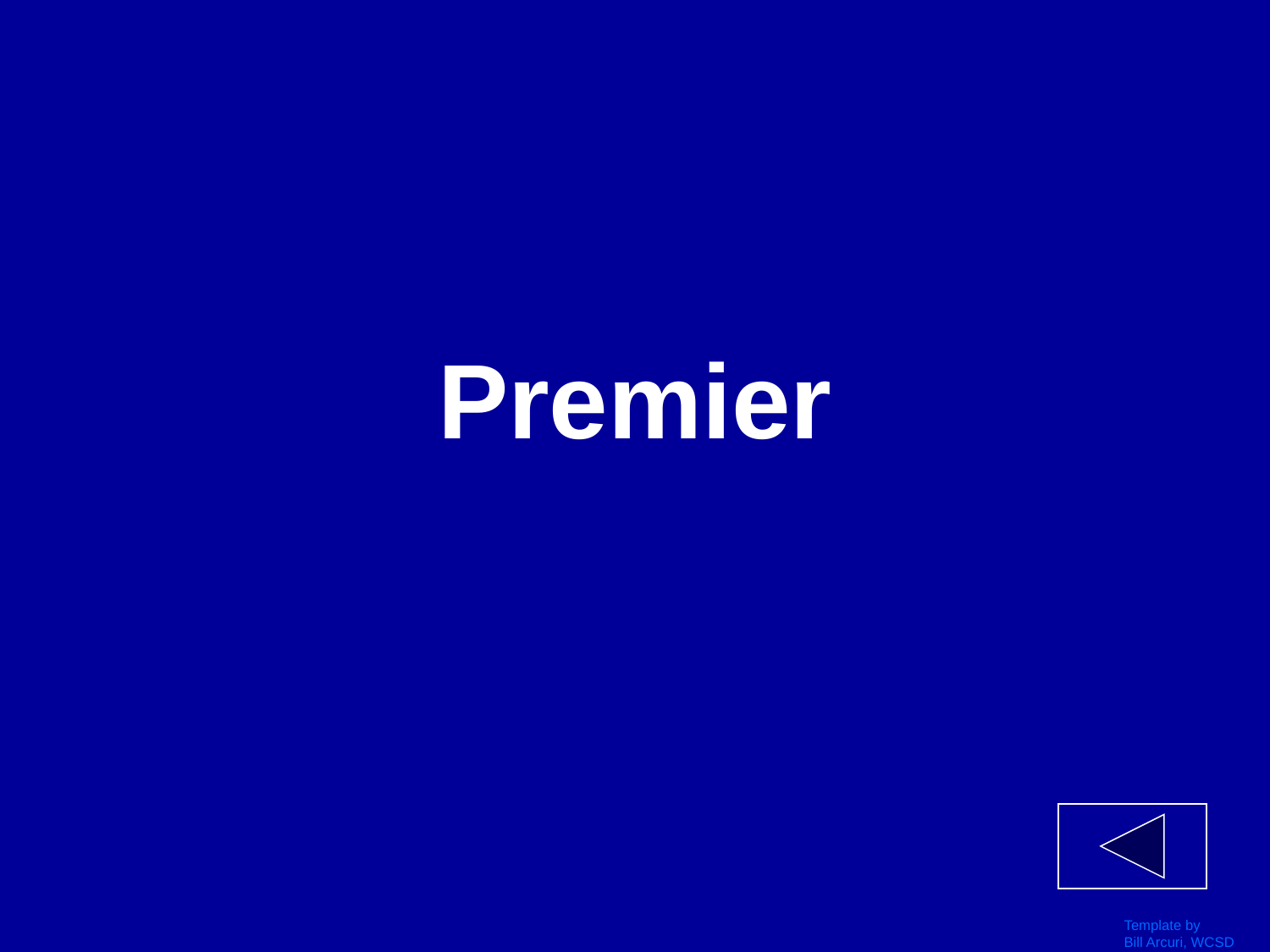

# Premier

Template by
Bill Arcuri, WCSD